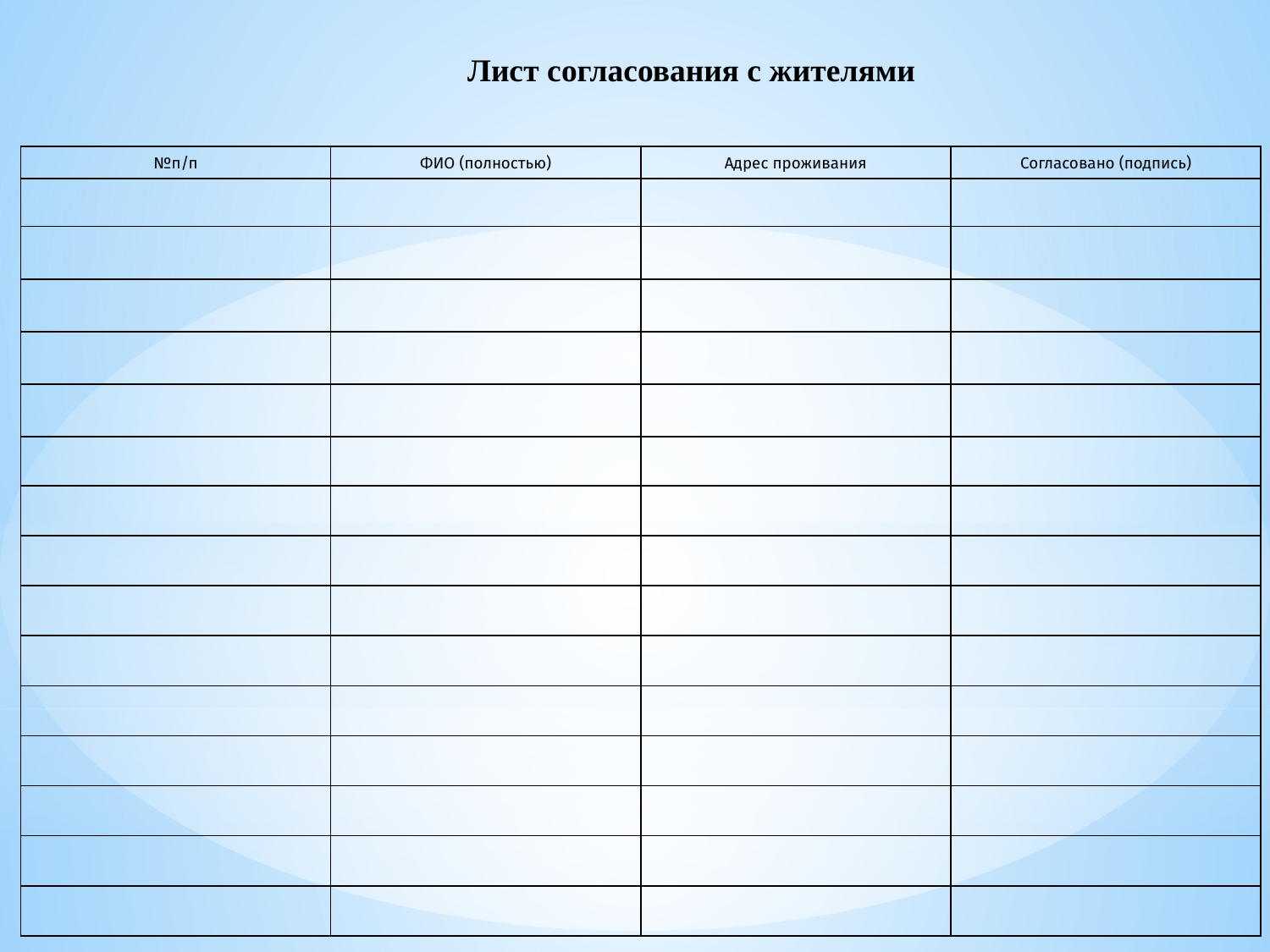

Лист согласования с жителями

| №п/п | ФИО (полностью) | Адрес проживания | Согласовано (подпись) |
| --- | --- | --- | --- |
|  |  |  |  |
|  |  |  |  |
|  |  |  |  |
|  |  |  |  |
|  |  |  |  |
|  |  |  |  |
|  |  |  |  |
|  |  |  |  |
|  |  |  |  |
|  |  |  |  |
|  |  |  |  |
|  |  |  |  |
|  |  |  |  |
|  |  |  |  |
|  |  |  |  |